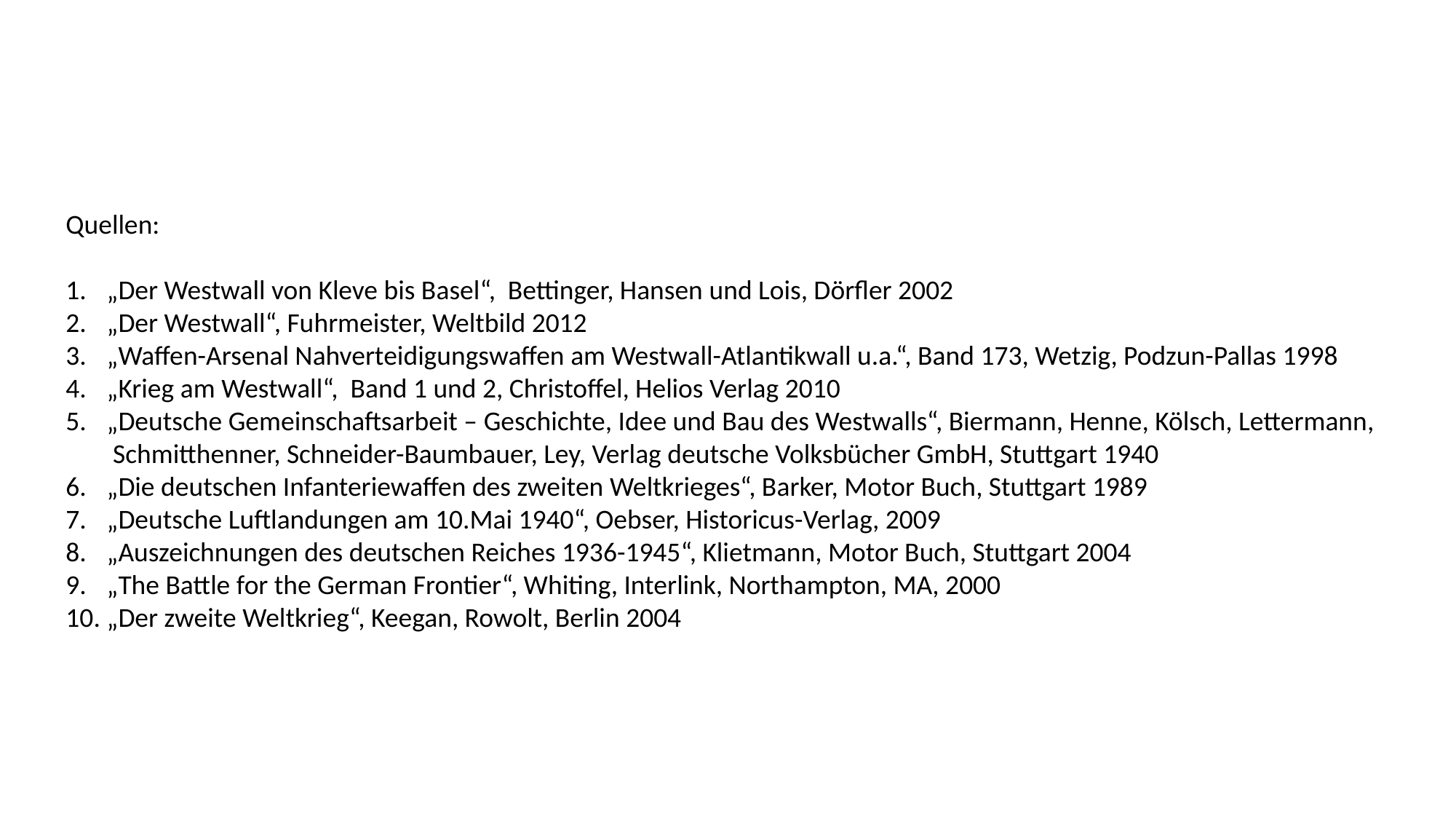

Quellen:

„Der Westwall von Kleve bis Basel“,  Bettinger, Hansen und Lois, Dörfler 2002
„Der Westwall“, Fuhrmeister, Weltbild 2012
„Waffen-Arsenal Nahverteidigungswaffen am Westwall-Atlantikwall u.a.“, Band 173, Wetzig, Podzun-Pallas 1998
„Krieg am Westwall“,  Band 1 und 2, Christoffel, Helios Verlag 2010
„Deutsche Gemeinschaftsarbeit – Geschichte, Idee und Bau des Westwalls“, Biermann, Henne, Kölsch, Lettermann,     Schmitthenner, Schneider-Baumbauer, Ley, Verlag deutsche Volksbücher GmbH, Stuttgart 1940
„Die deutschen Infanteriewaffen des zweiten Weltkrieges“, Barker, Motor Buch, Stuttgart 1989
„Deutsche Luftlandungen am 10.Mai 1940“, Oebser, Historicus-Verlag, 2009
„Auszeichnungen des deutschen Reiches 1936-1945“, Klietmann, Motor Buch, Stuttgart 2004
„The Battle for the German Frontier“, Whiting, Interlink, Northampton, MA, 2000
„Der zweite Weltkrieg“, Keegan, Rowolt, Berlin 2004